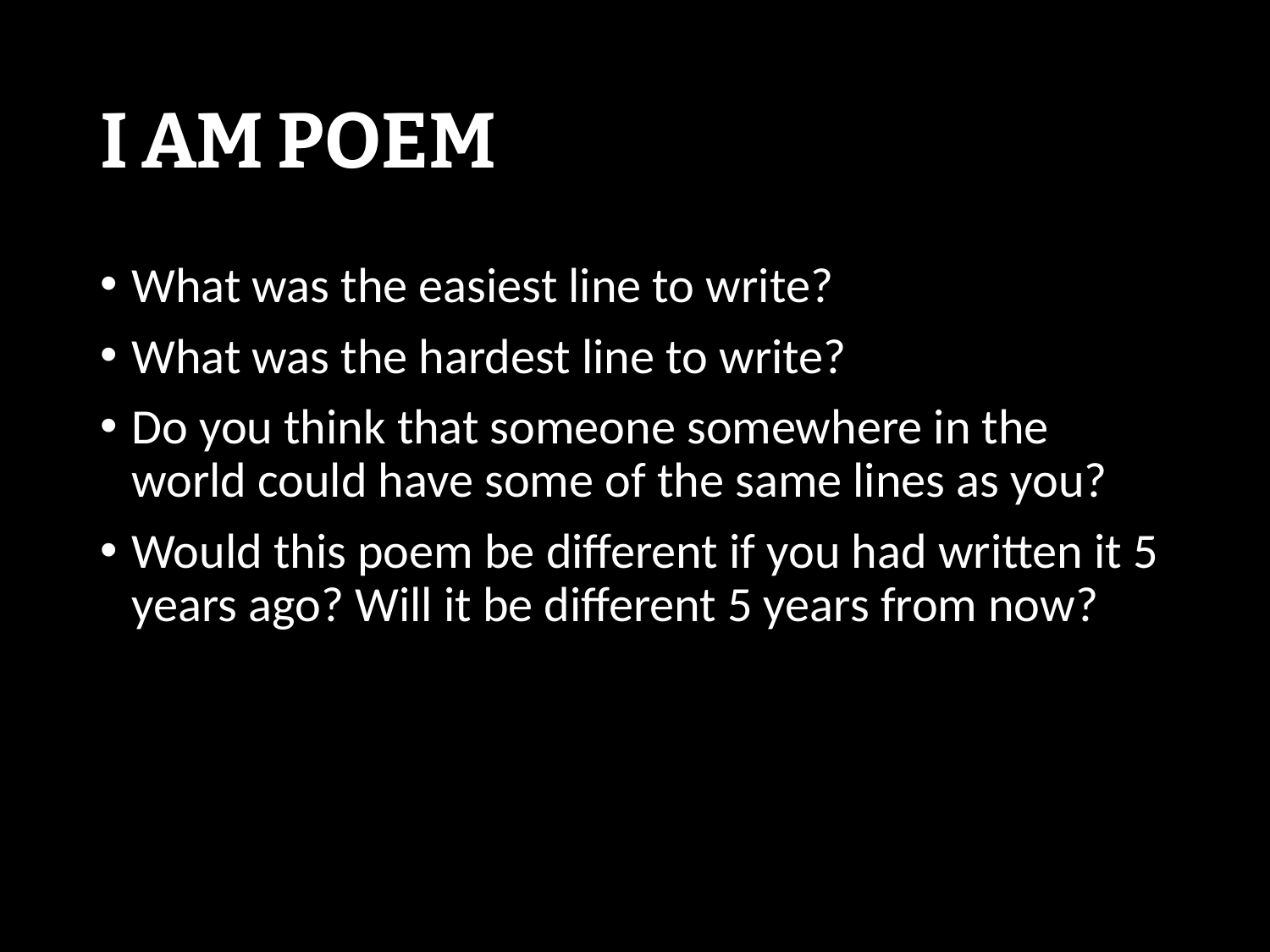

# I AM POEM
What was the easiest line to write?
What was the hardest line to write?
Do you think that someone somewhere in the world could have some of the same lines as you?
Would this poem be different if you had written it 5 years ago? Will it be different 5 years from now?